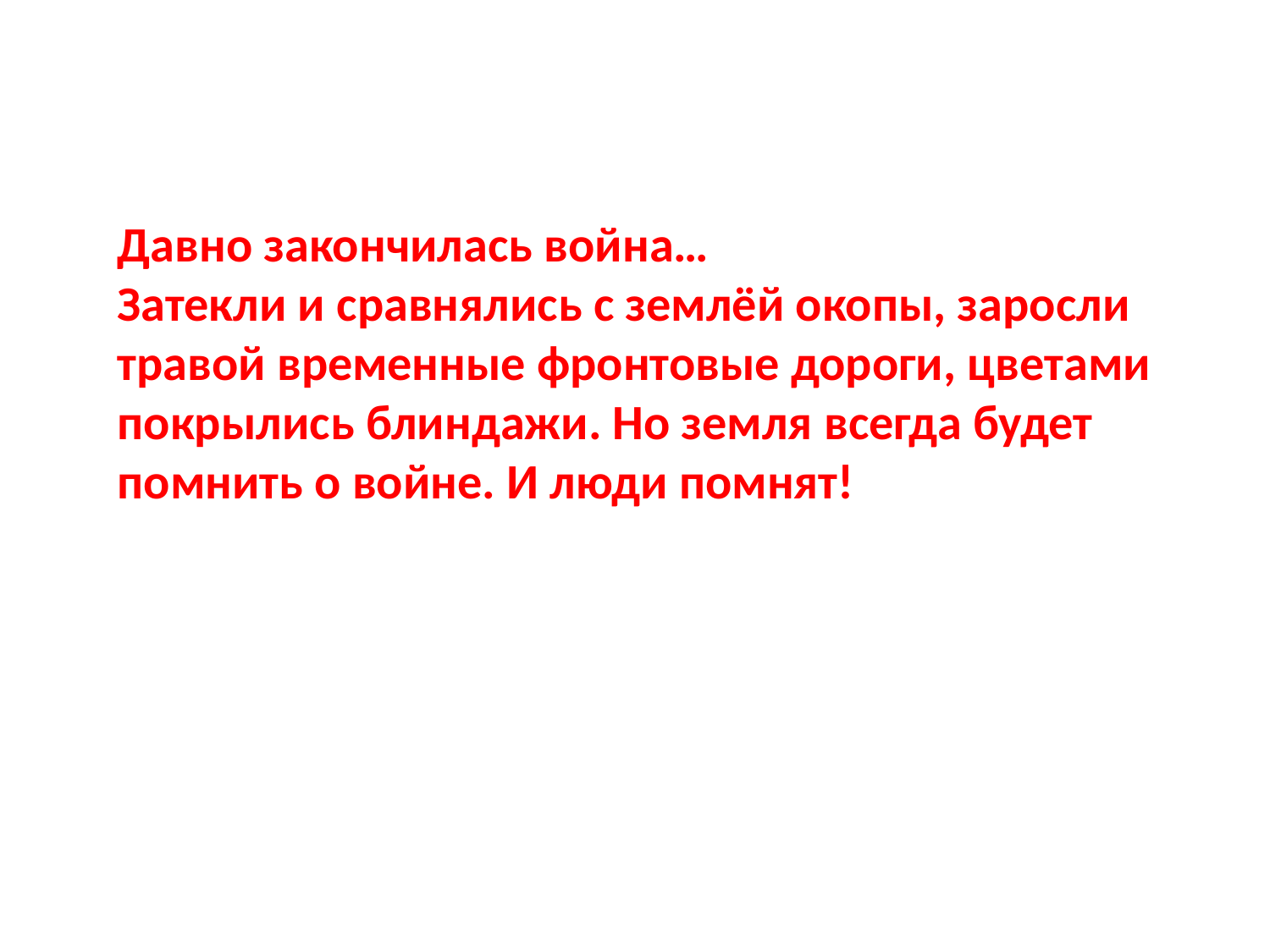

Давно закончилась война…
Затекли и сравнялись с землёй окопы, заросли травой временные фронтовые дороги, цветами покрылись блиндажи. Но земля всегда будет помнить о войне. И люди помнят!